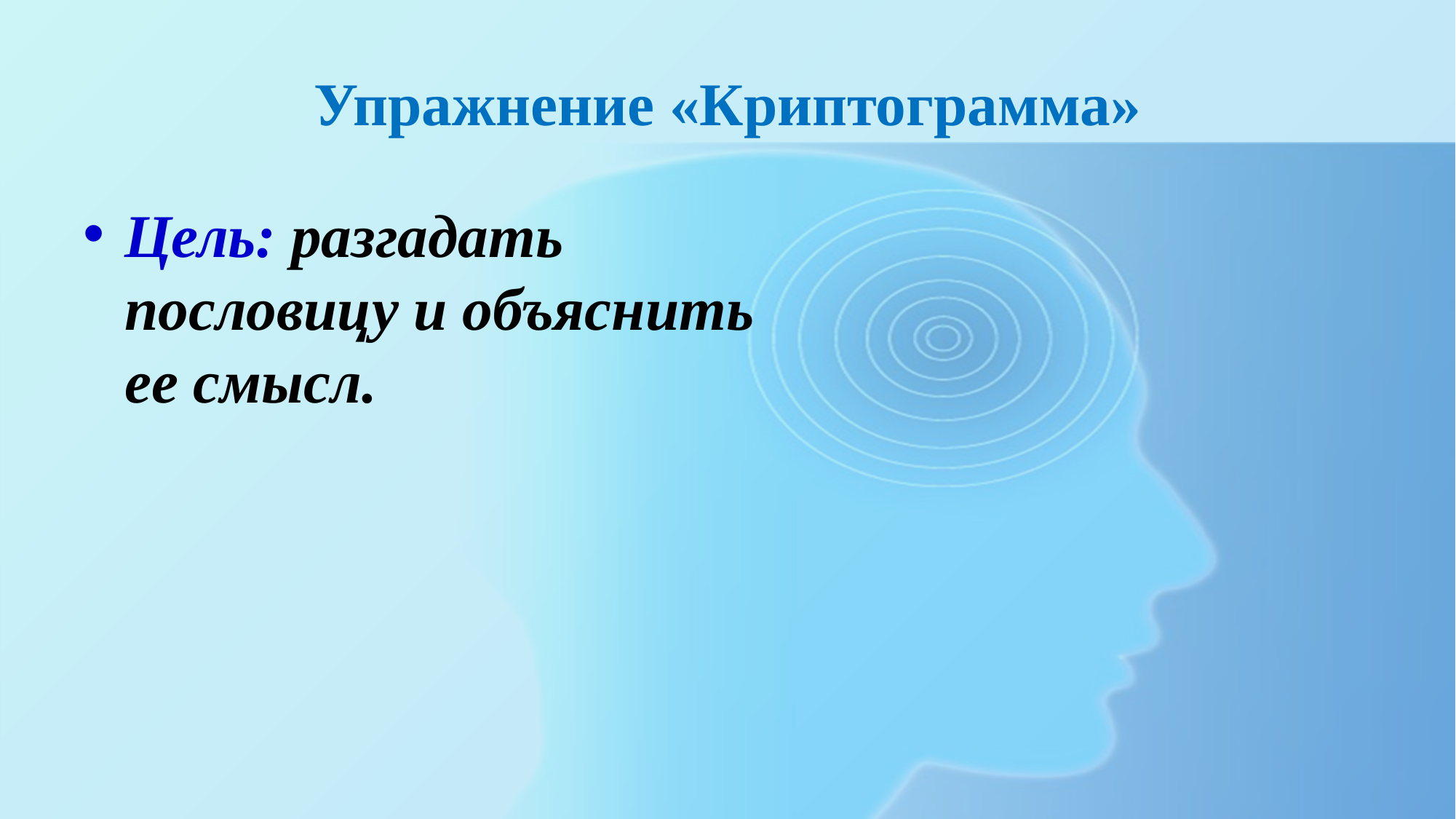

# Упражнение «Криптограмма»
Цель: разгадать пословицу и объяснить ее смысл.